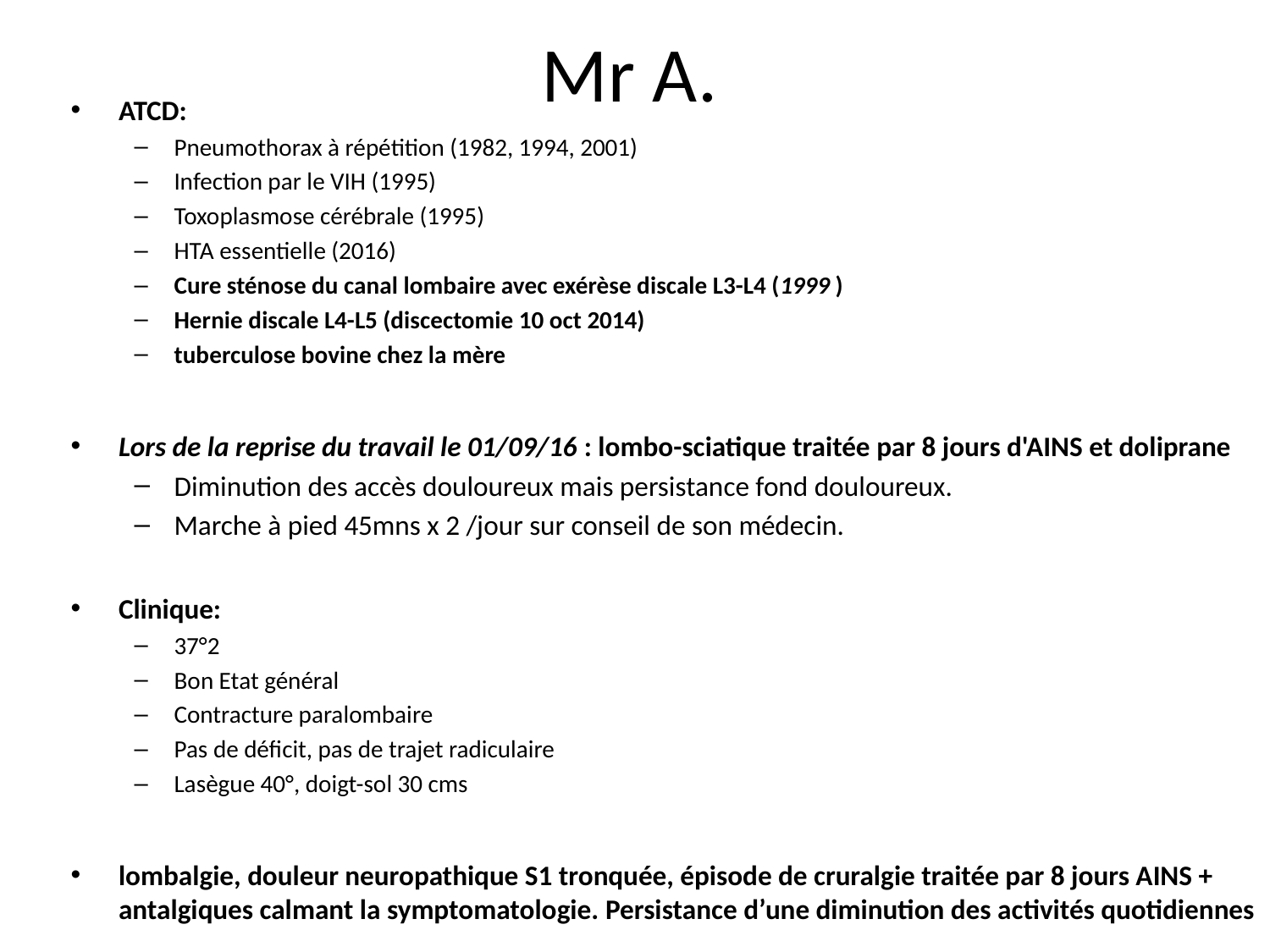

# Mr A.
ATCD:
Pneumothorax à répétition (1982, 1994, 2001)
Infection par le VIH (1995)
Toxoplasmose cérébrale (1995)
HTA essentielle (2016)
Cure sténose du canal lombaire avec exérèse discale L3-L4 (1999 )
Hernie discale L4-L5 (discectomie 10 oct 2014)
tuberculose bovine chez la mère

Lors de la reprise du travail le 01/09/16 : lombo-sciatique traitée par 8 jours d'AINS et doliprane
Diminution des accès douloureux mais persistance fond douloureux.
Marche à pied 45mns x 2 /jour sur conseil de son médecin.

Clinique:
37°2
Bon Etat général
Contracture paralombaire
Pas de déficit, pas de trajet radiculaire
Lasègue 40°, doigt-sol 30 cms

lombalgie, douleur neuropathique S1 tronquée, épisode de cruralgie traitée par 8 jours AINS + antalgiques calmant la symptomatologie. Persistance d’une diminution des activités quotidiennes